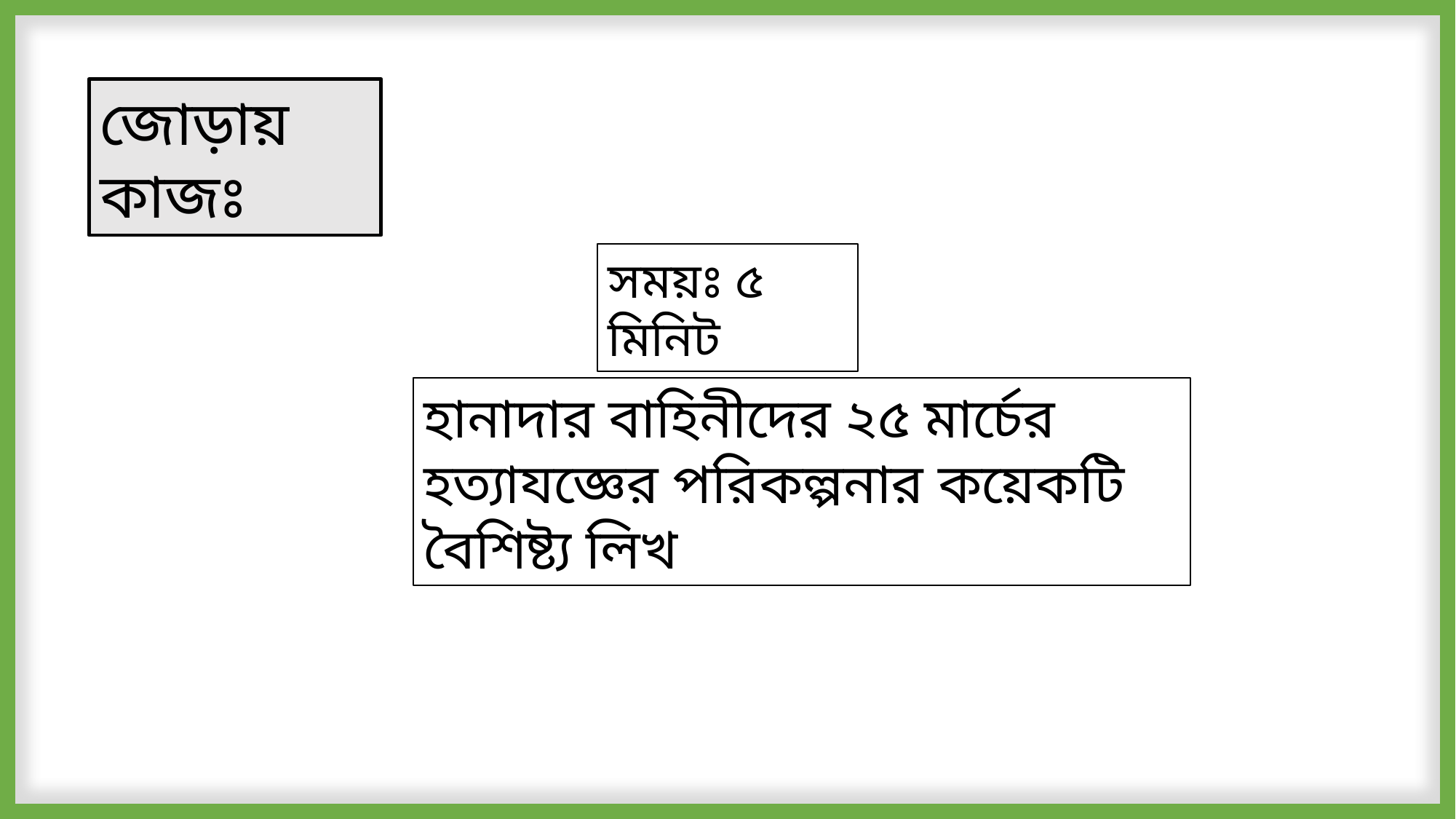

জোড়ায় কাজঃ
সময়ঃ ৫ মিনিট
হানাদার বাহিনীদের ২৫ মার্চের হত্যাযজ্ঞের পরিকল্পনার কয়েকটি বৈশিষ্ট্য লিখ